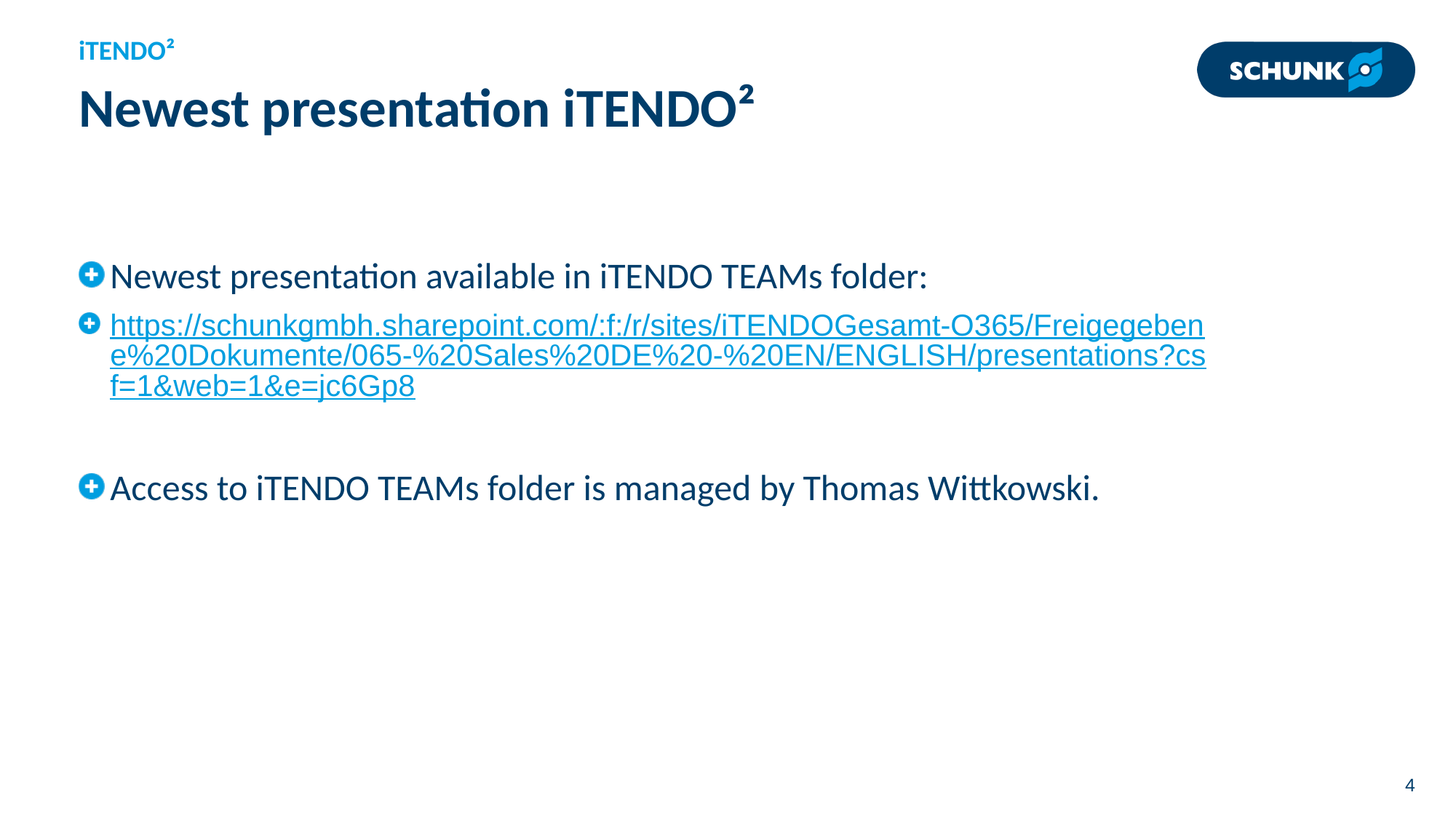

iTENDO²
# Newest presentation iTENDO²
Newest presentation available in iTENDO TEAMs folder:
https://schunkgmbh.sharepoint.com/:f:/r/sites/iTENDOGesamt-O365/Freigegebene%20Dokumente/065-%20Sales%20DE%20-%20EN/ENGLISH/presentations?csf=1&web=1&e=jc6Gp8

Access to iTENDO TEAMs folder is managed by Thomas Wittkowski.
4